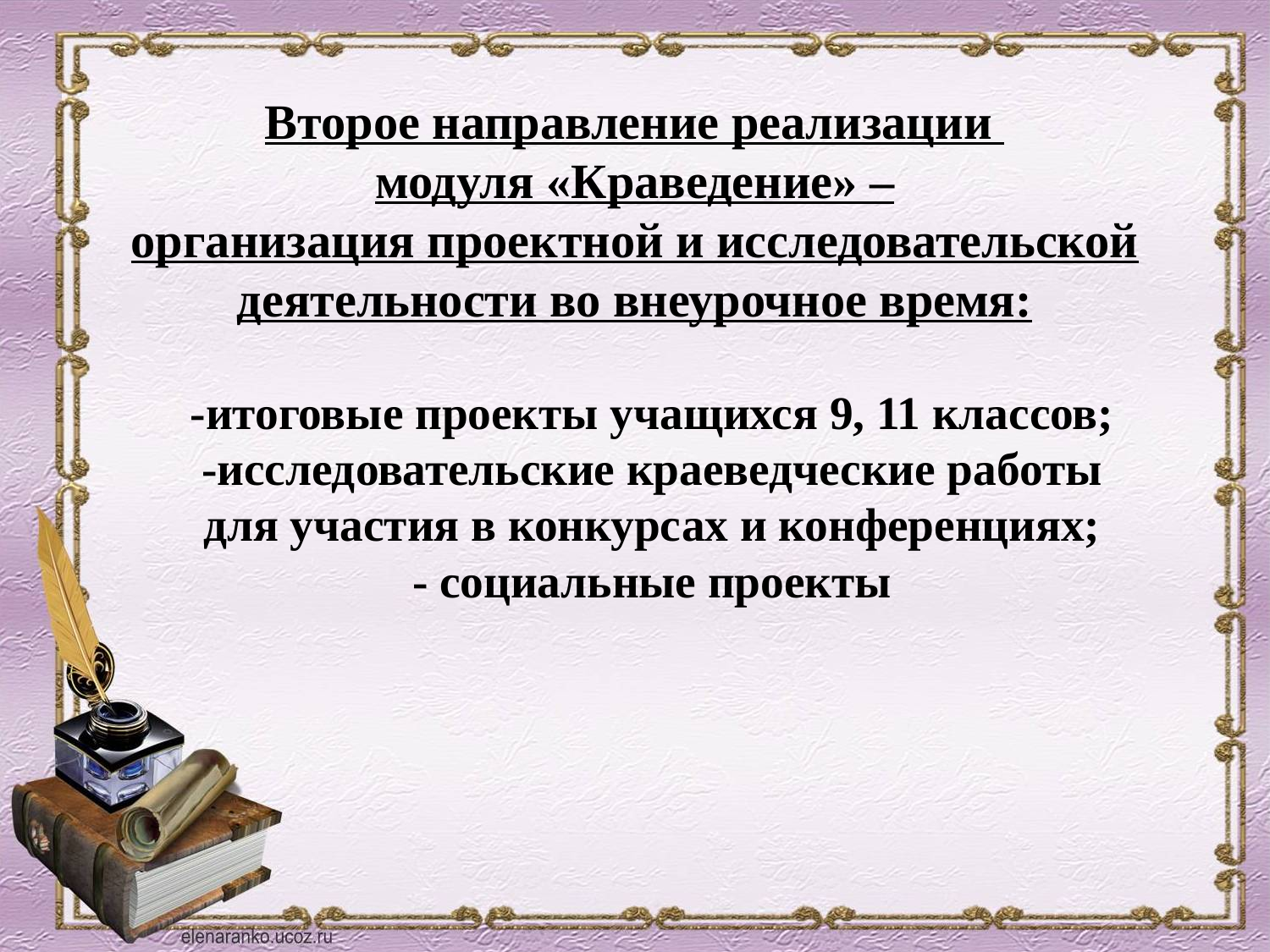

# Второе направление реализации модуля «Краведение» – организация проектной и исследовательской деятельности во внеурочное время:
-итоговые проекты учащихся 9, 11 классов;
-исследовательские краеведческие работы для участия в конкурсах и конференциях;
- социальные проекты